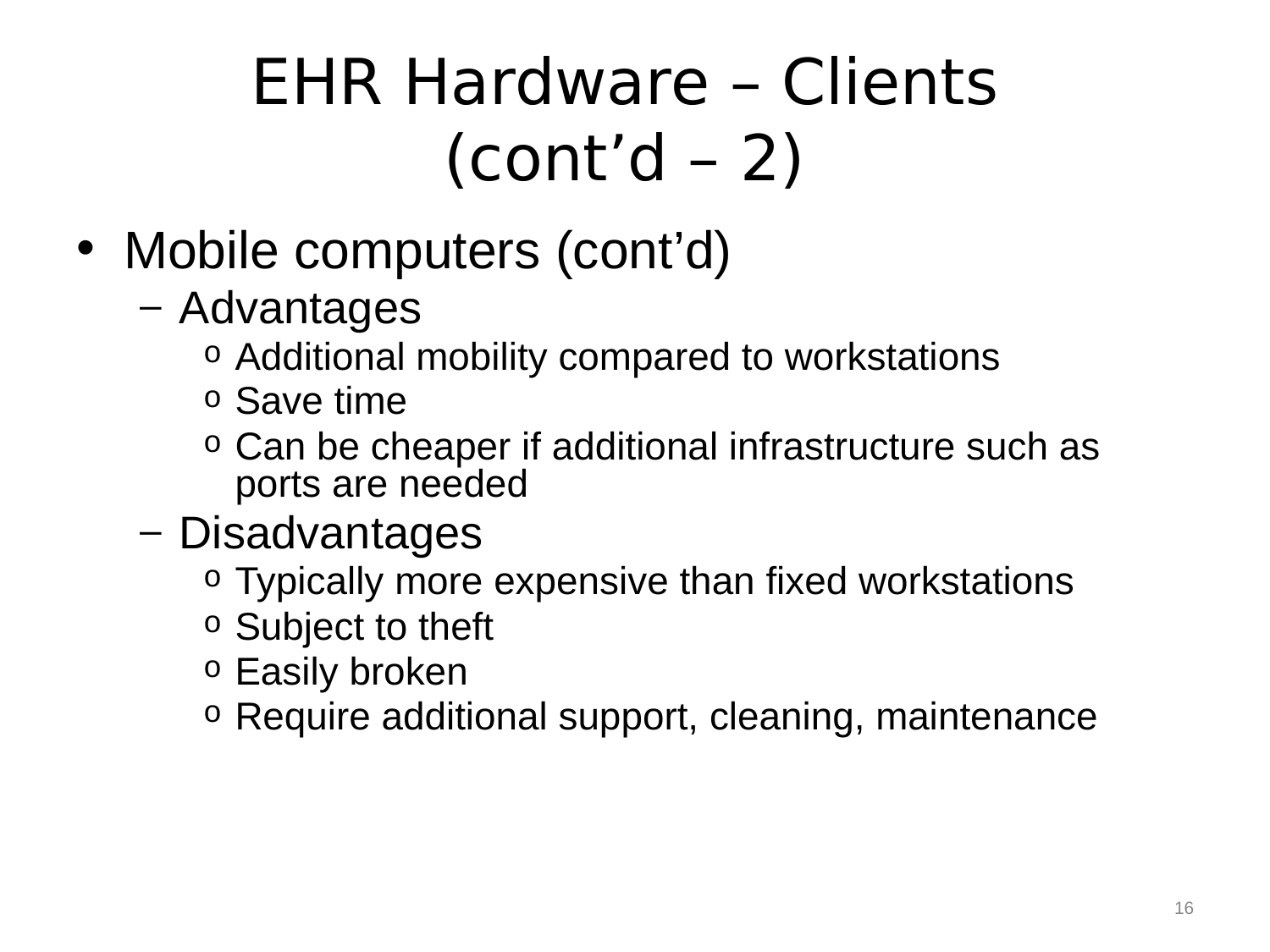

# EHR Hardware – Clients (cont’d – 2)
Mobile computers (cont’d)
Advantages
Additional mobility compared to workstations
Save time
Can be cheaper if additional infrastructure such as ports are needed
Disadvantages
Typically more expensive than fixed workstations
Subject to theft
Easily broken
Require additional support, cleaning, maintenance
16